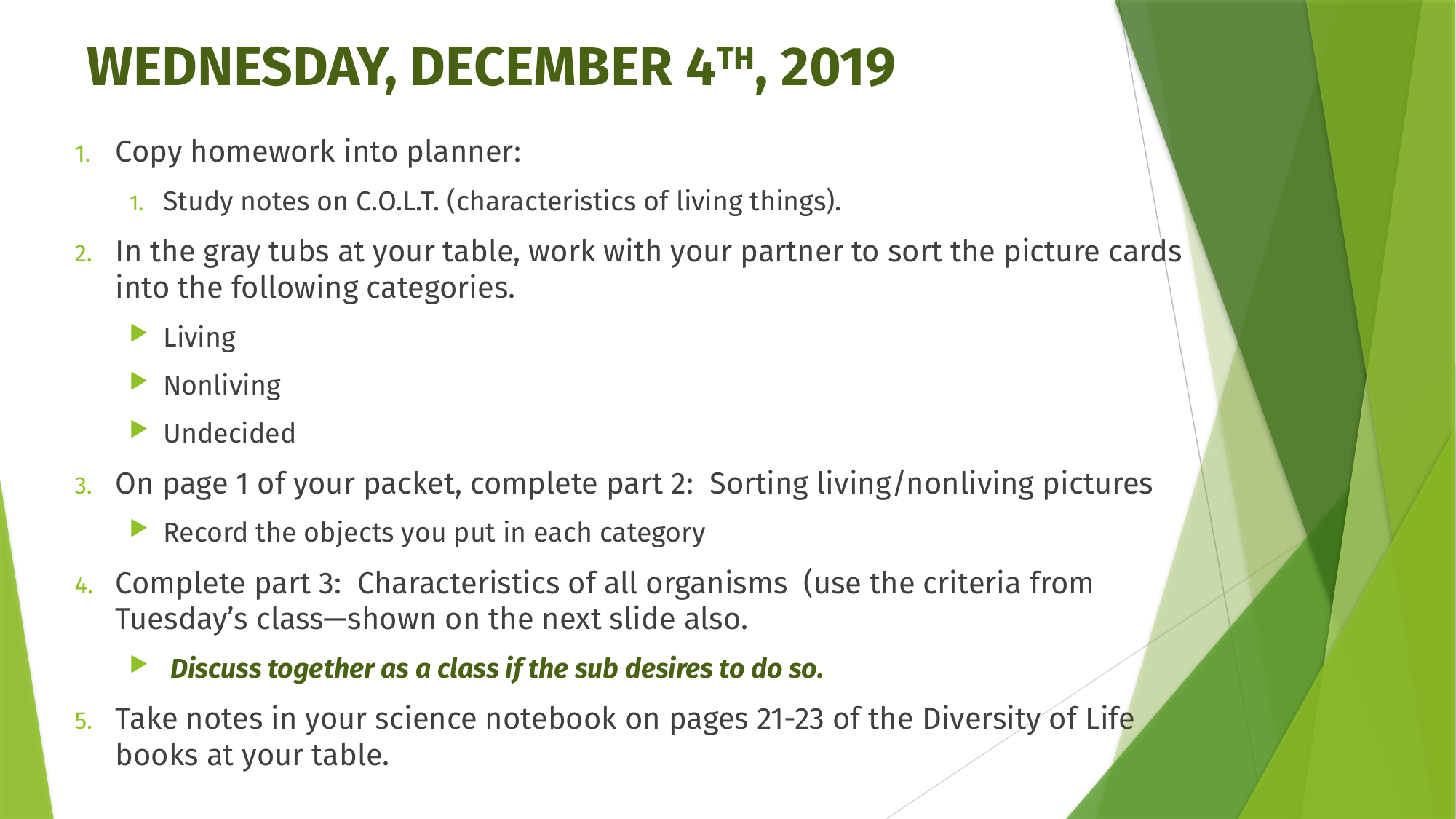

# WEDNESDAY, DECEMBER 4TH, 2019
Copy homework into planner:
Study notes on C.O.L.T. (characteristics of living things).
In the gray tubs at your table, work with your partner to sort the picture cards into the following categories.
Living
Nonliving
Undecided
On page 1 of your packet, complete part 2:  Sorting living/nonliving pictures
Record the objects you put in each category
Complete part 3:  Characteristics of all organisms  (use the criteria from Tuesday’s class—shown on the next slide also.
 Discuss together as a class if the sub desires to do so.
Take notes in your science notebook on pages 21-23 of the Diversity of Life books at your table.